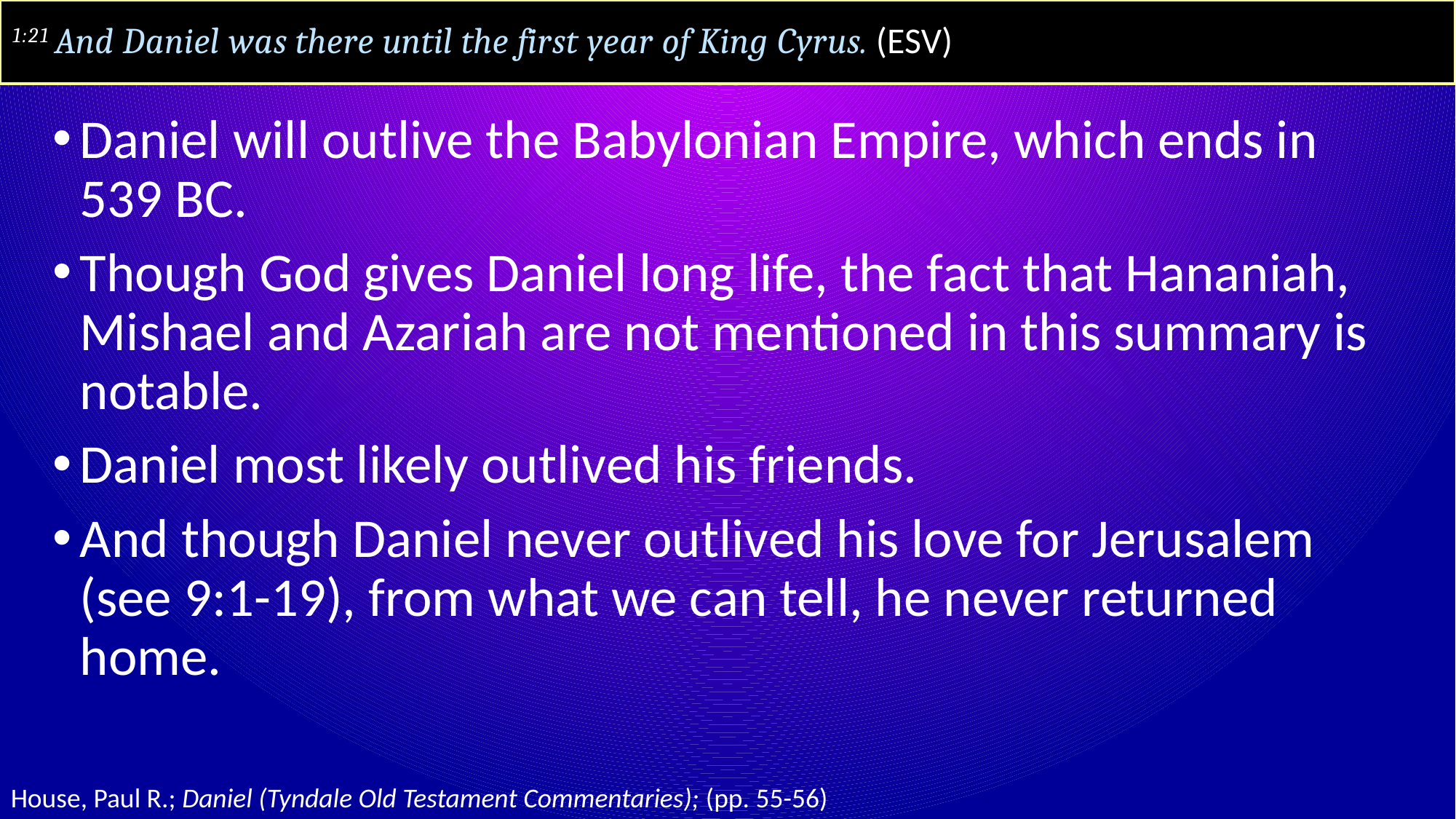

# 1:21 And Daniel was there until the first year of King Cyrus. (ESV)
Daniel will outlive the Babylonian Empire, which ends in 539 BC.
Though God gives Daniel long life, the fact that Hananiah, Mishael and Azariah are not mentioned in this summary is notable.
Daniel most likely outlived his friends.
And though Daniel never outlived his love for Jerusalem (see 9:1-19), from what we can tell, he never returned home.
House, Paul R.; Daniel (Tyndale Old Testament Commentaries); (pp. 55-56)